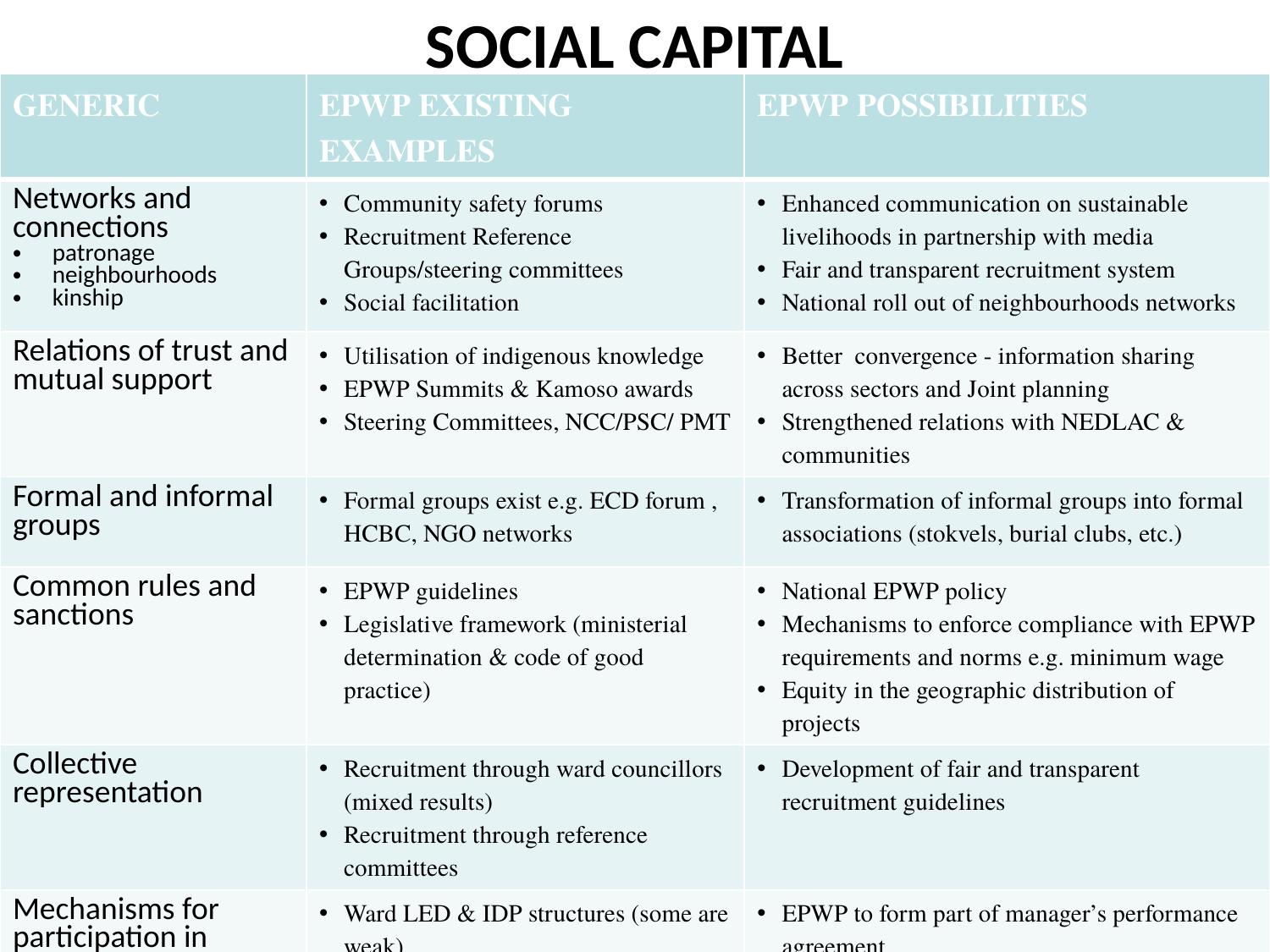

# SOCIAL CAPITAL
| GENERIC | EPWP EXISTING EXAMPLES | EPWP POSSIBILITIES |
| --- | --- | --- |
| Networks and connections patronage neighbourhoods kinship | Community safety forums Recruitment Reference Groups/steering committees Social facilitation | Enhanced communication on sustainable livelihoods in partnership with media Fair and transparent recruitment system National roll out of neighbourhoods networks |
| Relations of trust and mutual support | Utilisation of indigenous knowledge EPWP Summits & Kamoso awards Steering Committees, NCC/PSC/ PMT | Better convergence - information sharing across sectors and Joint planning Strengthened relations with NEDLAC & communities |
| Formal and informal groups | Formal groups exist e.g. ECD forum , HCBC, NGO networks | Transformation of informal groups into formal associations (stokvels, burial clubs, etc.) |
| Common rules and sanctions | EPWP guidelines Legislative framework (ministerial determination & code of good practice) | National EPWP policy Mechanisms to enforce compliance with EPWP requirements and norms e.g. minimum wage Equity in the geographic distribution of projects |
| Collective representation | Recruitment through ward councillors (mixed results) Recruitment through reference committees | Development of fair and transparent recruitment guidelines |
| Mechanisms for participation in Leadership | Ward LED & IDP structures (some are weak) | EPWP to form part of manager’s performance agreement Strengthening local level structures |